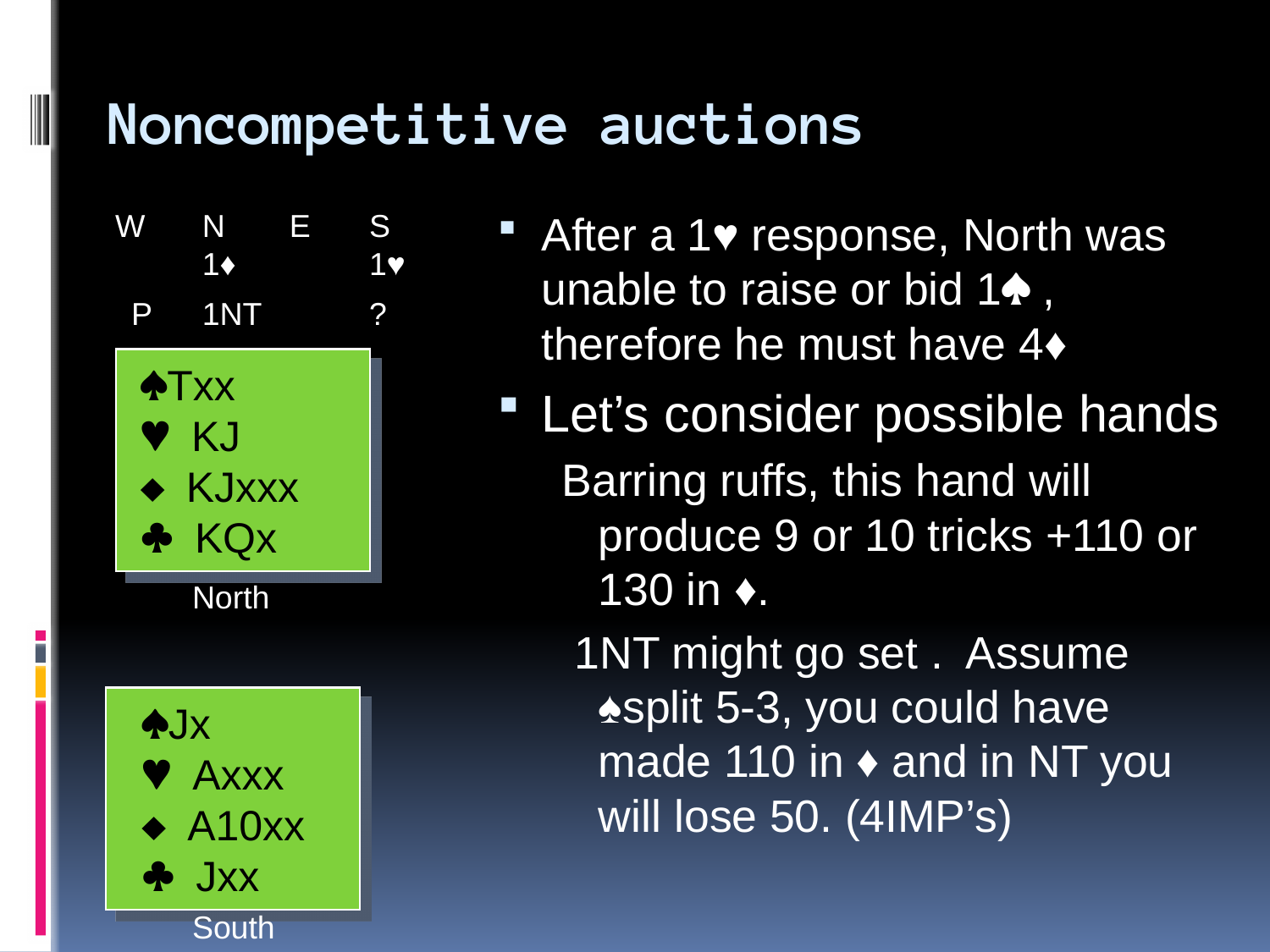

# Noncompetitive auctions

W	N	E	S		1♦		1♥
	P	1NT		?
After a 1♥ response, North was unable to raise or bid 1♠ , therefore he must have 4♦
Let’s consider possible hands
Barring ruffs, this hand will produce 9 or 10 tricks +110 or 130 in ♦.
 1NT might go set .  Assume ♠split 5-3, you could have made 110 in ♦ and in NT you will lose 50. (4IMP’s)

 ♠Txx
 ♥ KJ
 ♦ KJxxx
 ♣ KQx
North
  ♠Jx
  ♥ Axxx
  ♦ A10xx
  ♣ Jxx
South